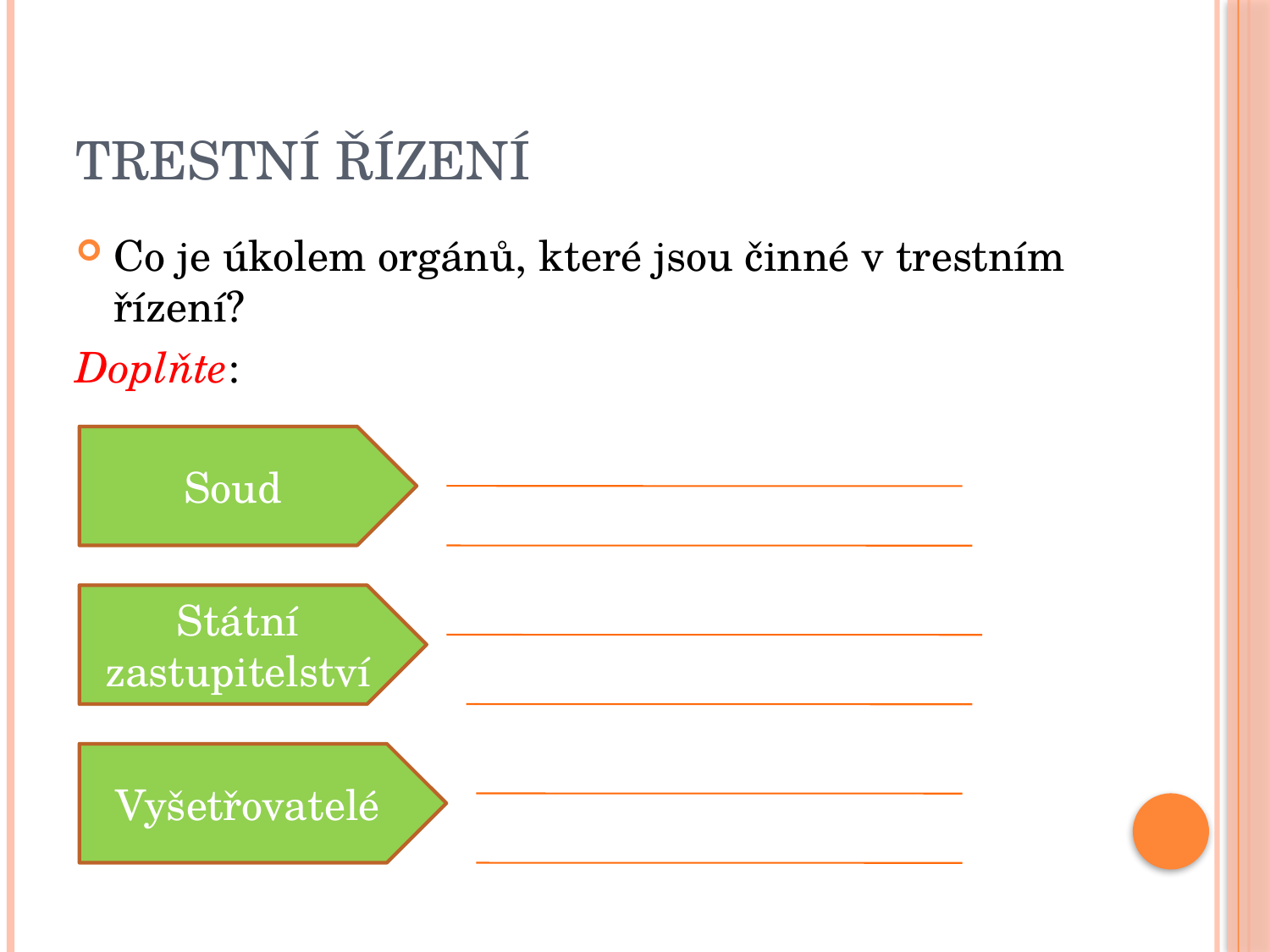

# Trestní řízení
Co je úkolem orgánů, které jsou činné v trestním řízení?
Doplňte:

Soud
Státní
zastupitelství
Vyšetřovatelé